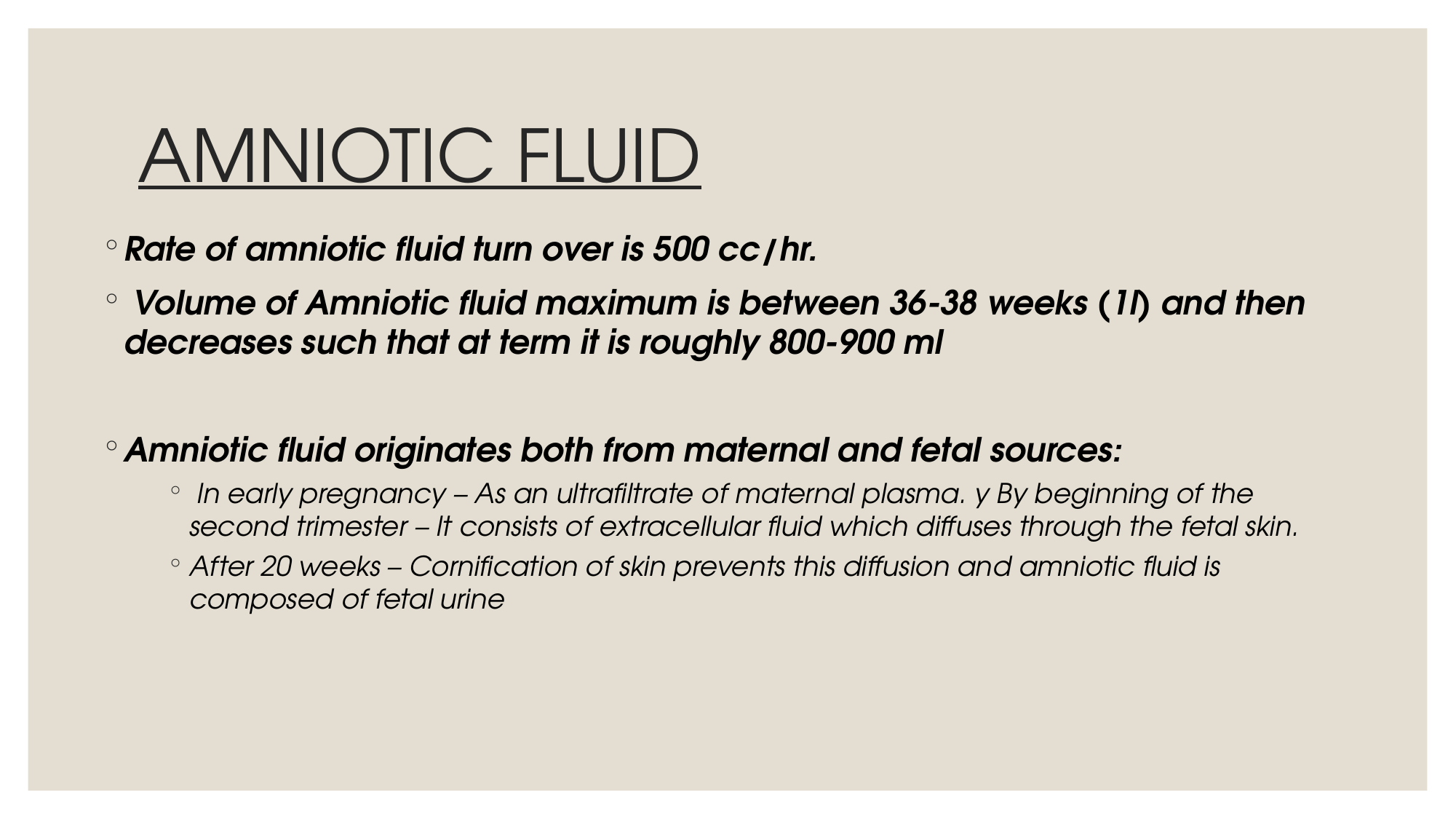

# AMNIOTIC FLUID
Rate of amniotic fluid turn over is 500 cc/hr.
 Volume of Amniotic fluid maximum is between 36-38 weeks (1l) and then decreases such that at term it is roughly 800-900 ml

Amniotic fluid originates both from maternal and fetal sources:
 In early pregnancy – As an ultrafiltrate of maternal plasma. y By beginning of the second trimester – It consists of extracellular fluid which diffuses through the fetal skin.
After 20 weeks – Cornification of skin prevents this diffusion and amniotic fluid is composed of fetal urine